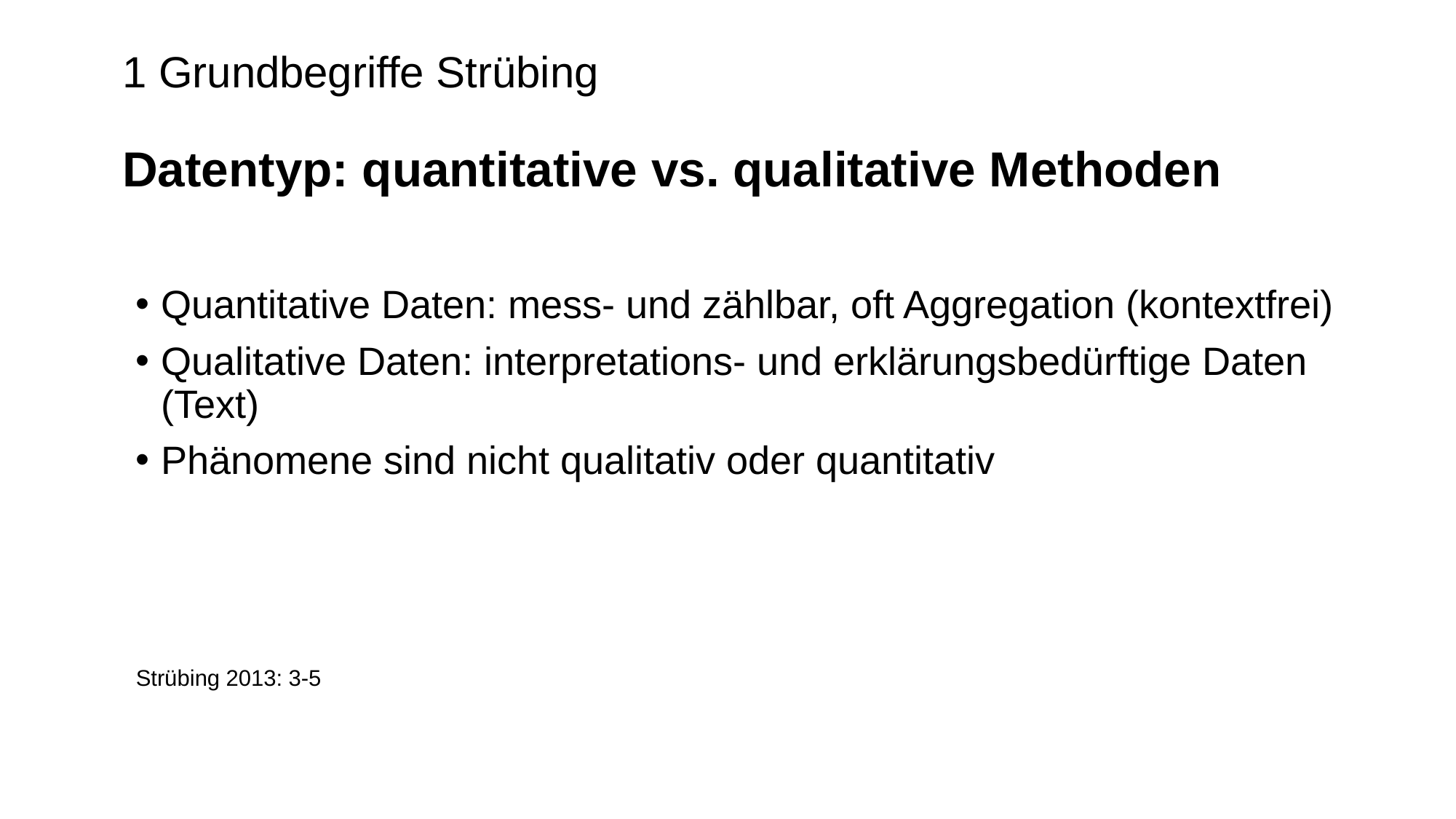

# 1 Grundbegriffe Strübing Datentyp: quantitative vs. qualitative Methoden

Quantitative Daten: mess- und zählbar, oft Aggregation (kontextfrei)
Qualitative Daten: interpretations- und erklärungsbedürftige Daten (Text)
Phänomene sind nicht qualitativ oder quantitativ

Strübing 2013: 3-5